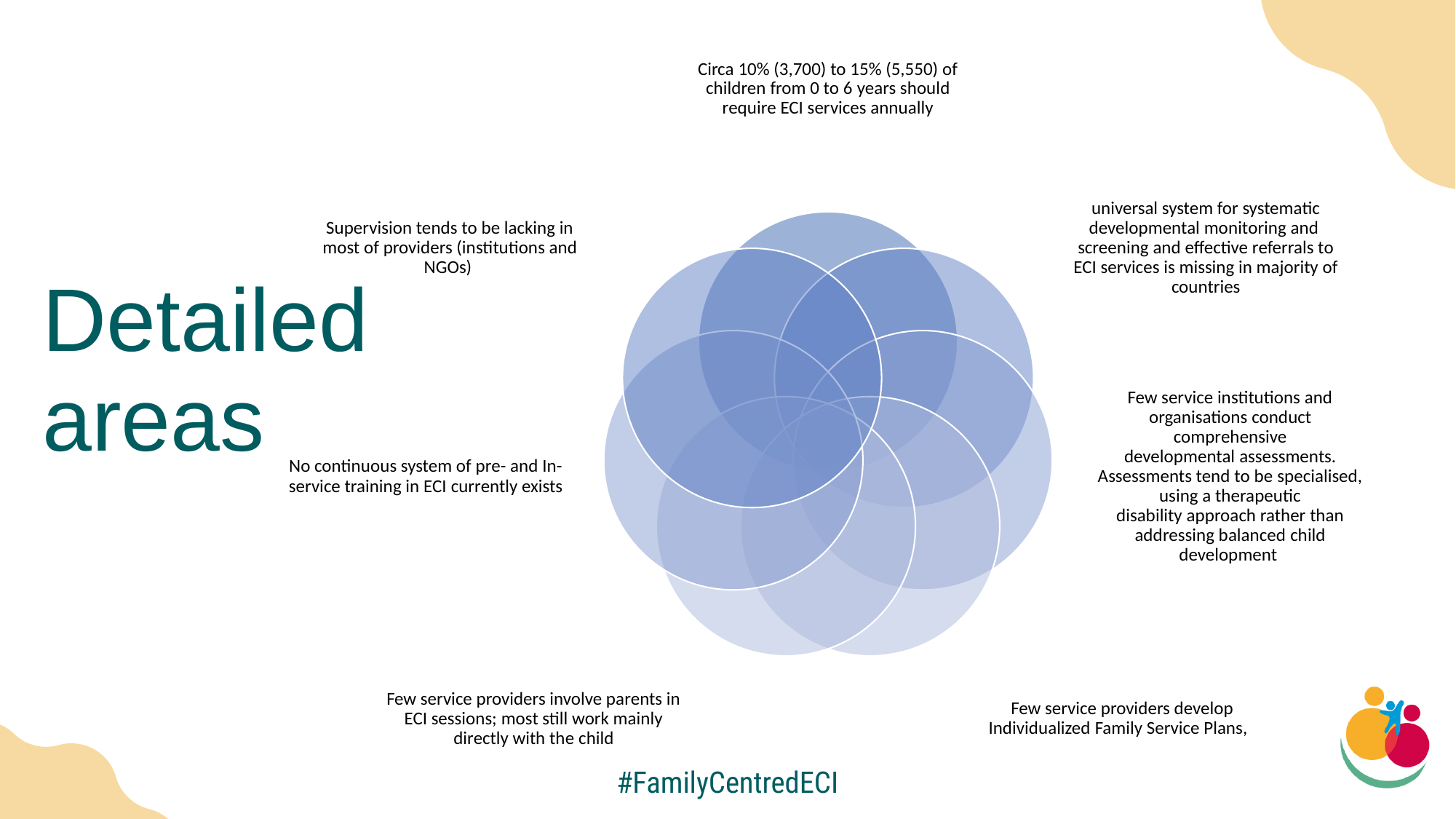

Circa 10% (3,700) to 15% (5,550) of children from 0 to 6 years should require ECI services annually​
universal system for systematic developmental monitoring and  screening and effective referrals to ECI services ​is missing in majority of countries
Few service institutions and organisations conduct comprehensive developmental assessments. Assessments tend to be specialised, using a therapeutic disability approach rather than addressing balanced child development ​
Few service providers develop Individualized Family Service Plans,
Few service providers involve parents in ECI sessions; most still work mainly directly with the child​
No continuous system of pre- and In-service training in ECI currently exists
Supervision tends to be lacking in most of providers (institutions and NGOs) ​

Detailed areas

#FamilyCentredECI